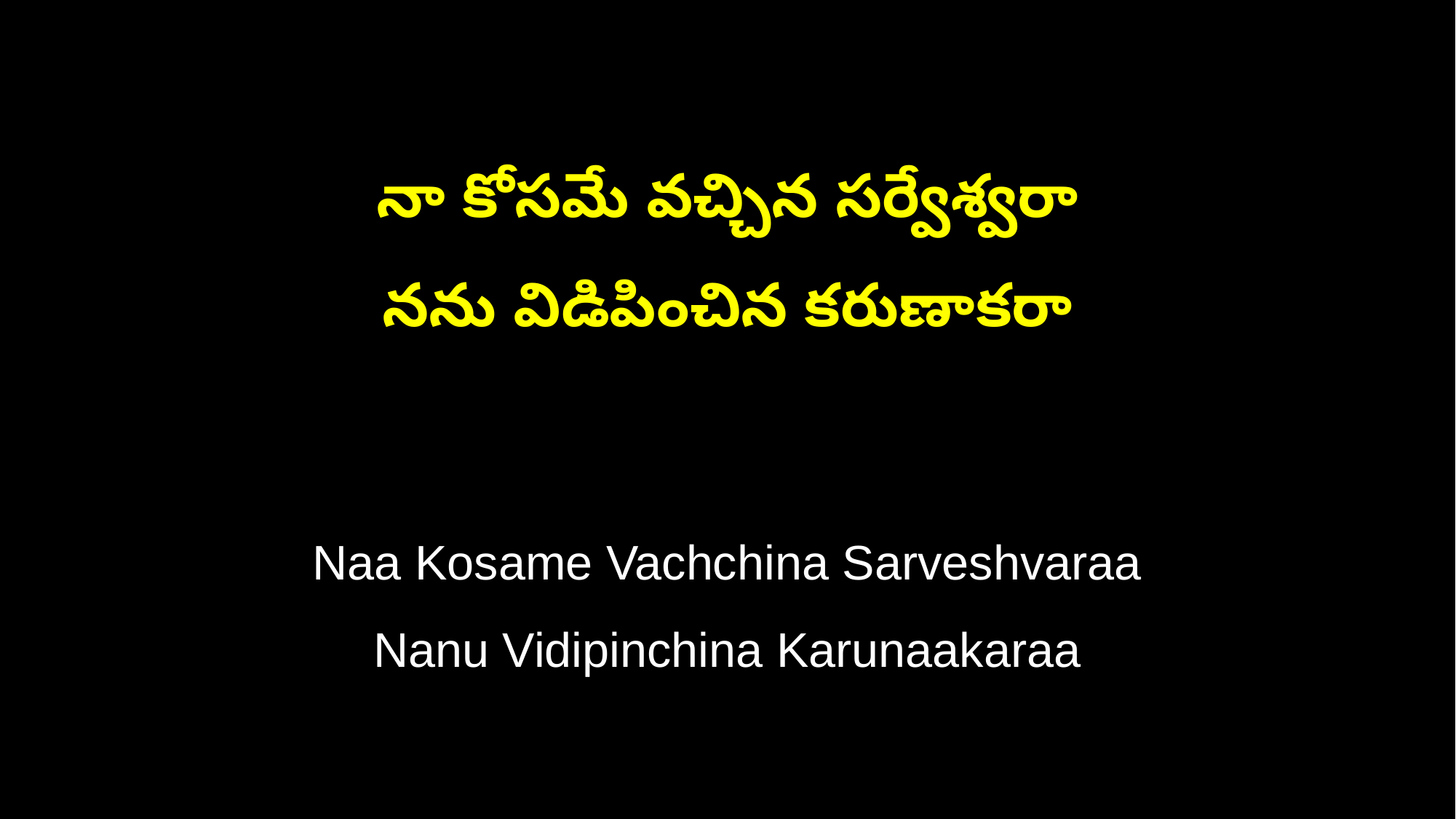

నా కోసమే వచ్చిన సర్వేశ్వరా
నను విడిపించిన కరుణాకరా
Naa Kosame Vachchina Sarveshvaraa
Nanu Vidipinchina Karunaakaraa